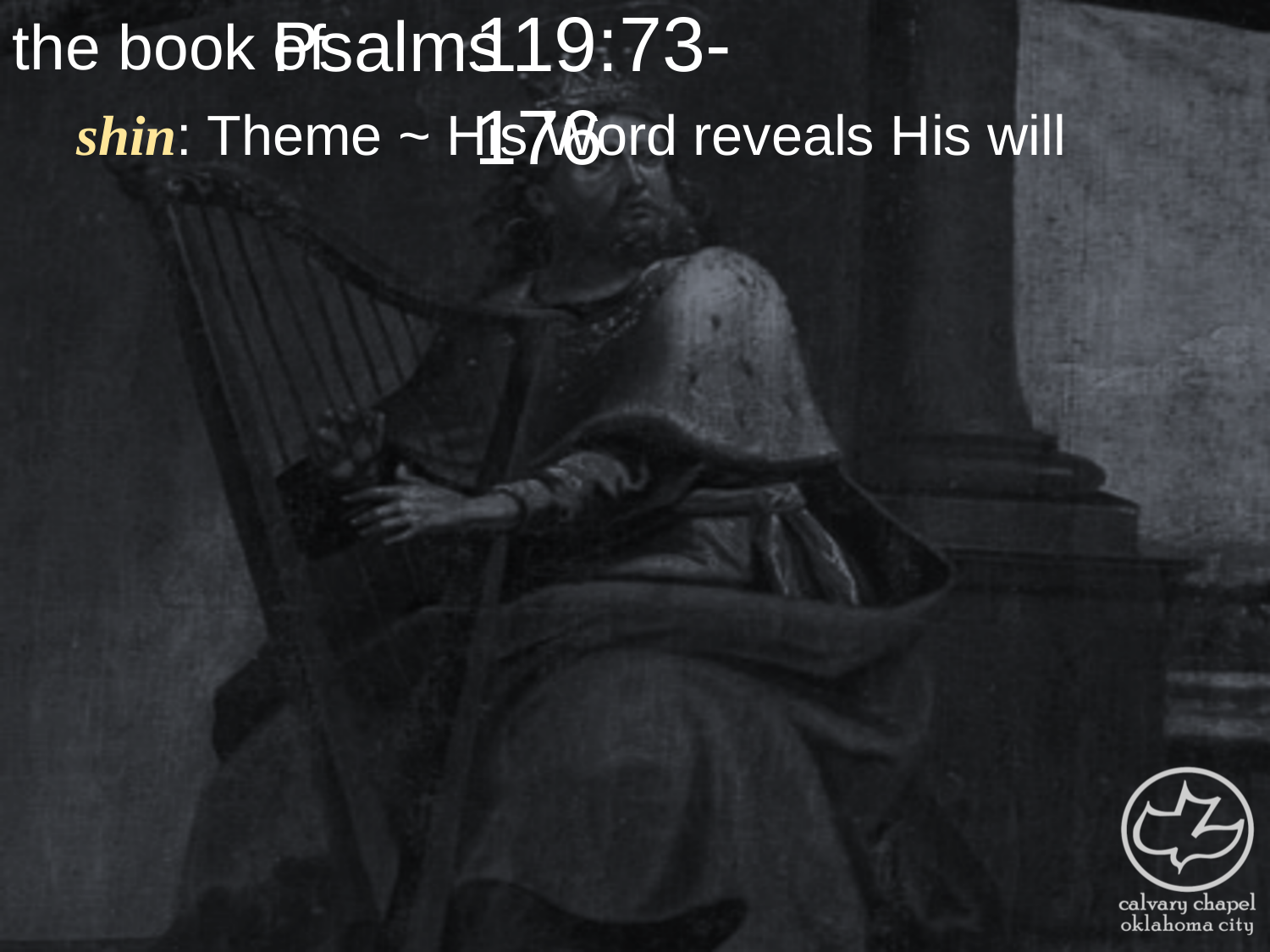

the book of
119:73-176
Psalms
shin: Theme ~ His Word reveals His will